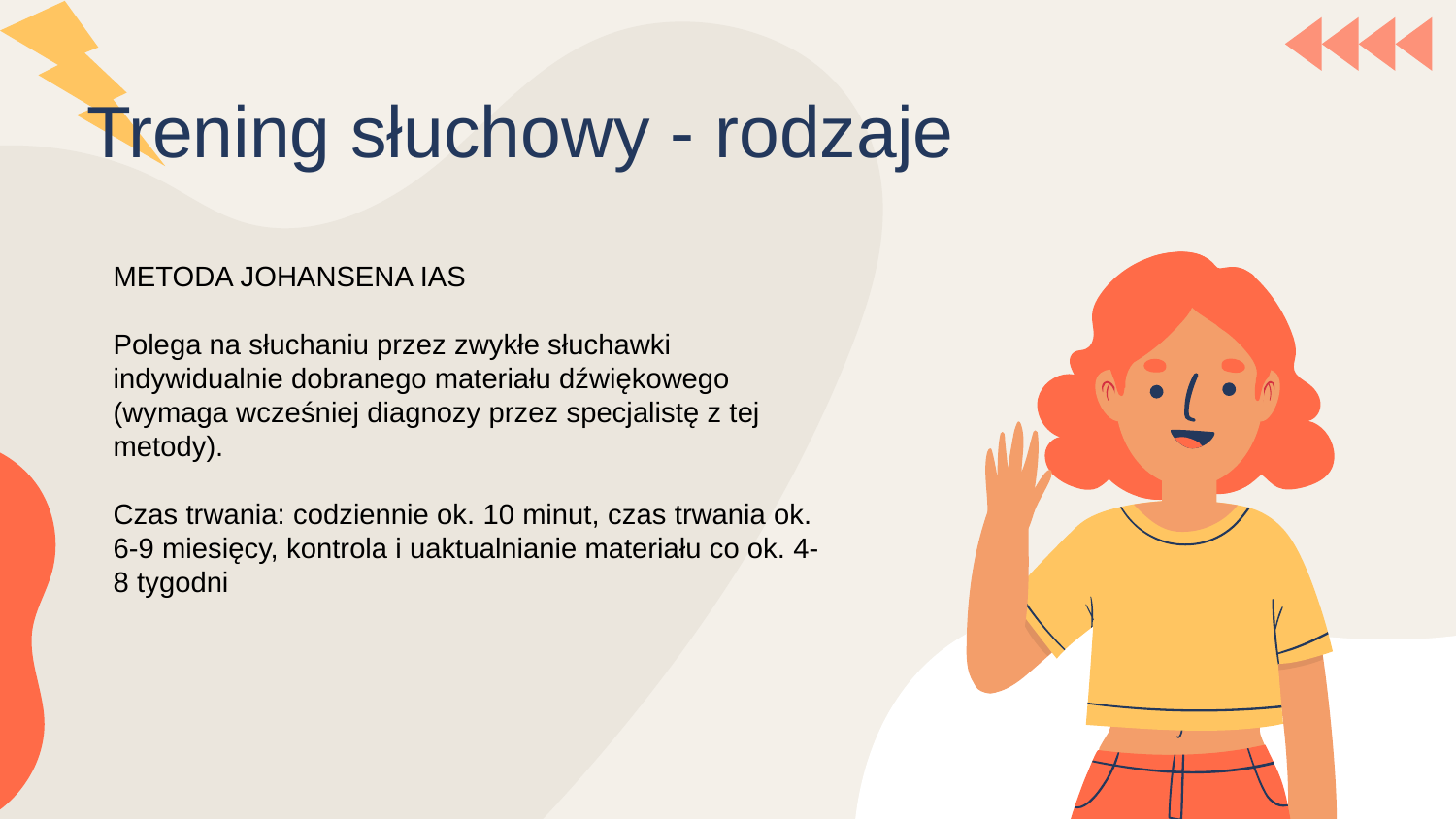

Trening słuchowy - rodzaje
METODA JOHANSENA IAS

Polega na słuchaniu przez zwykłe słuchawki indywidualnie dobranego materiału dźwiękowego (wymaga wcześniej diagnozy przez specjalistę z tej metody).

Czas trwania: codziennie ok. 10 minut, czas trwania ok. 6-9 miesięcy, kontrola i uaktualnianie materiału co ok. 4-8 tygodni